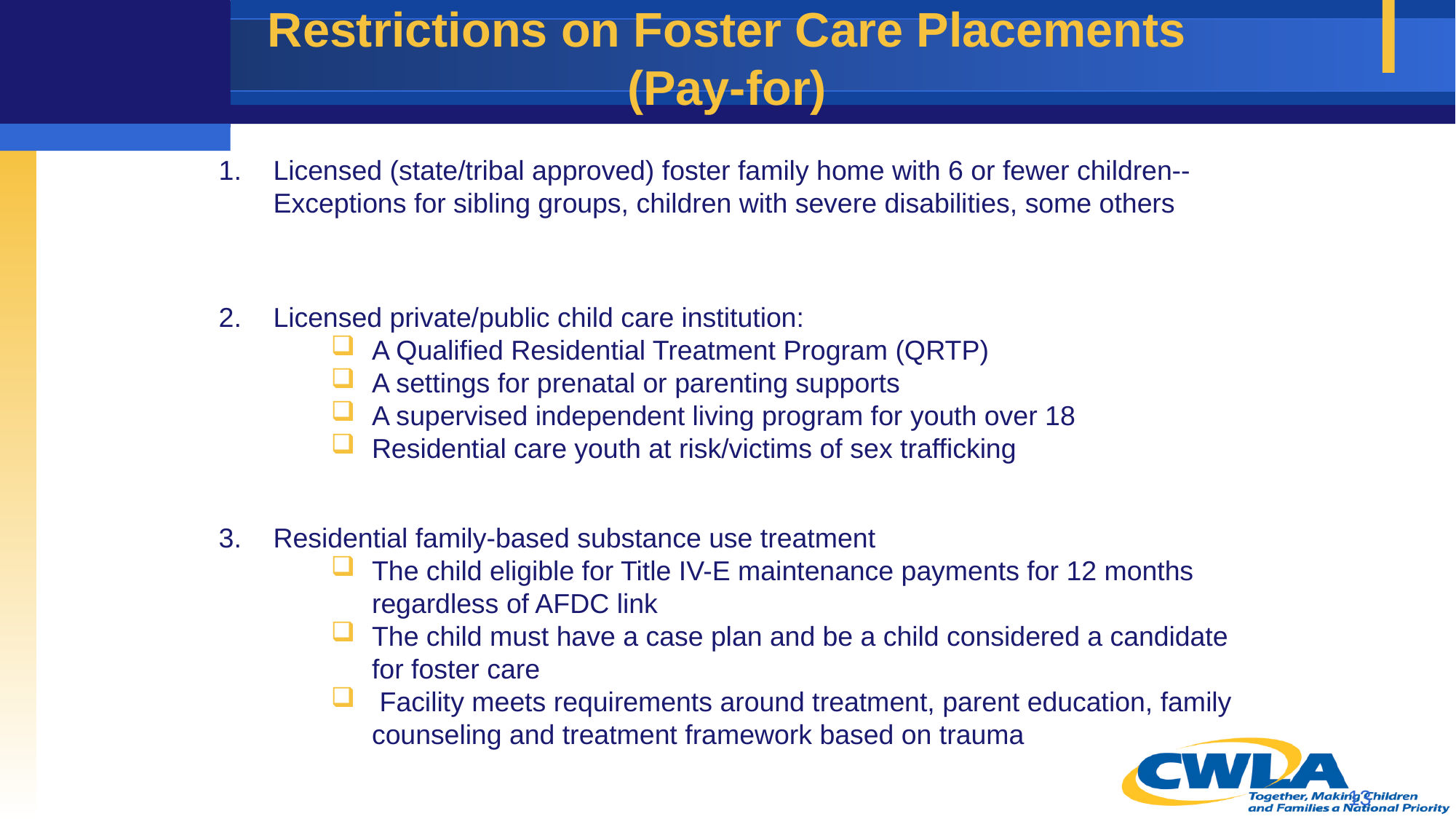

# Restrictions on Foster Care Placements (Pay-for)
Licensed (state/tribal approved) foster family home with 6 or fewer children--Exceptions for sibling groups, children with severe disabilities, some others

Licensed private/public child care institution:
A Qualified Residential Treatment Program (QRTP)
A settings for prenatal or parenting supports
A supervised independent living program for youth over 18
Residential care youth at risk/victims of sex trafficking

Residential family-based substance use treatment
The child eligible for Title IV-E maintenance payments for 12 months regardless of AFDC link
The child must have a case plan and be a child considered a candidate for foster care
 Facility meets requirements around treatment, parent education, family counseling and treatment framework based on trauma

13